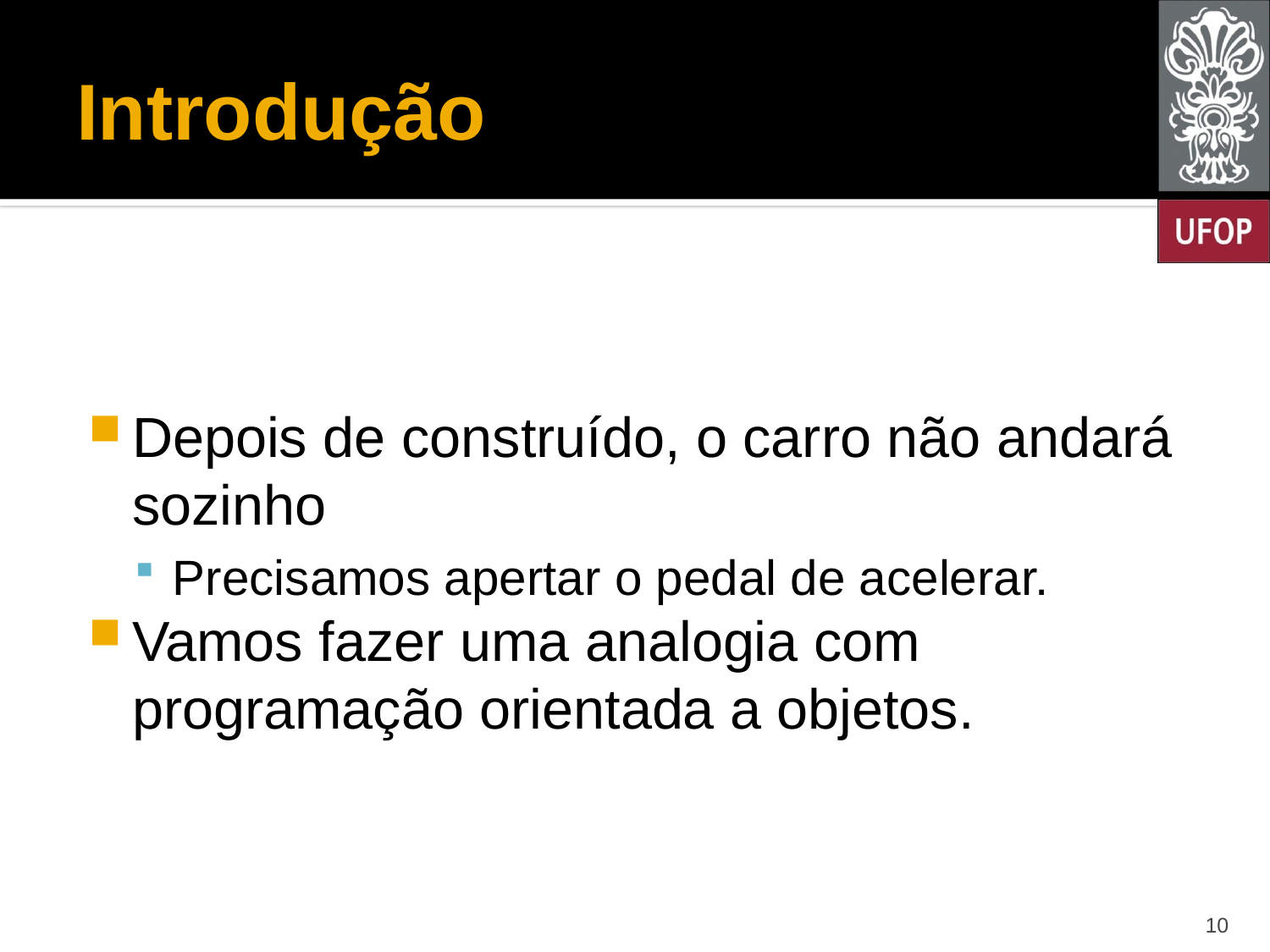

# Introdução
Depois de construído, o carro não andará sozinho
Precisamos apertar o pedal de acelerar.
Vamos fazer uma analogia com programação orientada a objetos.
10